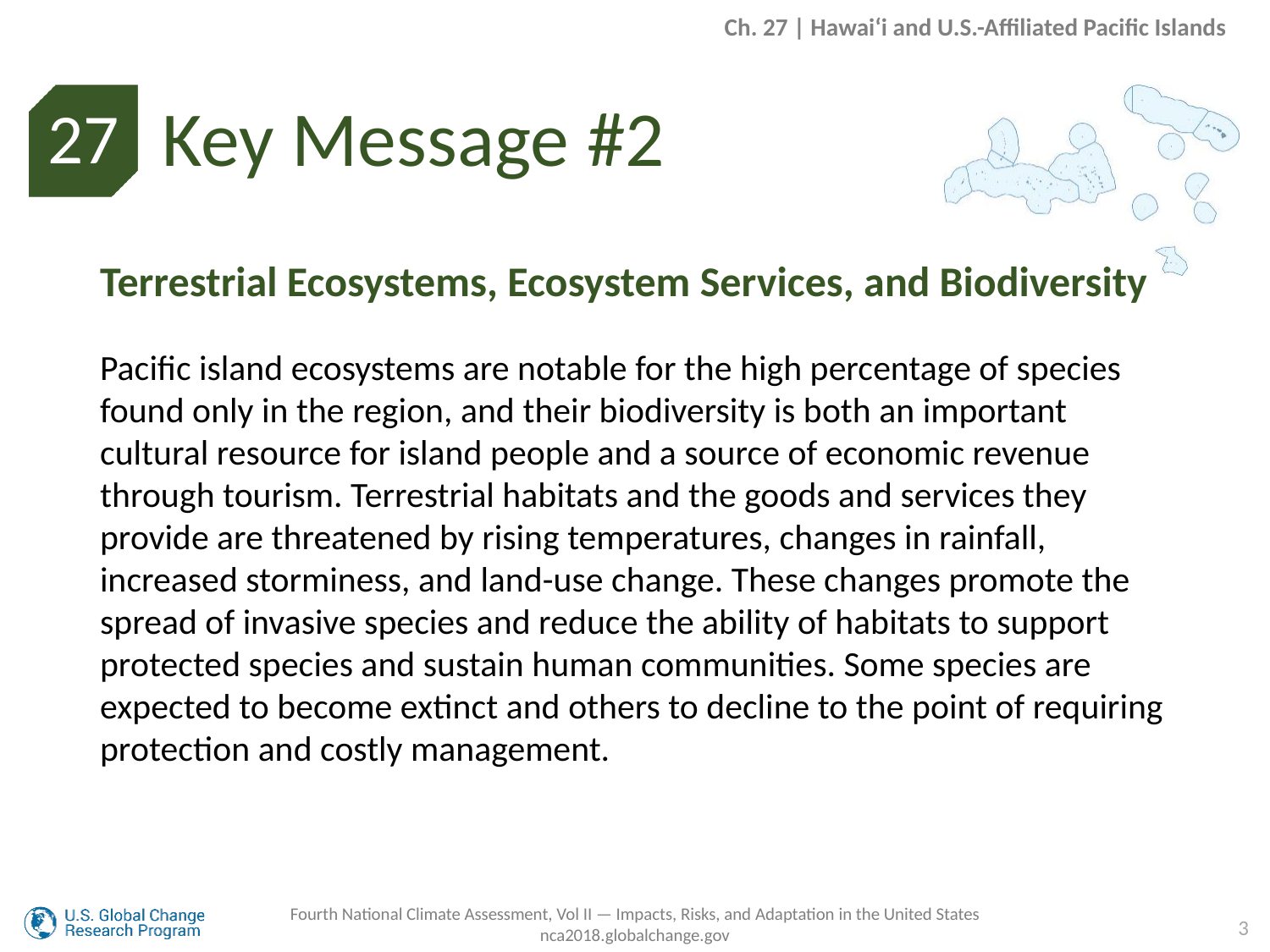

Ch. 27 | Hawai‘i and U.S.-Affiliated Pacific Islands
Key Message #2
27
Terrestrial Ecosystems, Ecosystem Services, and Biodiversity
Pacific island ecosystems are notable for the high percentage of species found only in the region, and their biodiversity is both an important cultural resource for island people and a source of economic revenue through tourism. Terrestrial habitats and the goods and services they provide are threatened by rising temperatures, changes in rainfall, increased storminess, and land-use change. These changes promote the spread of invasive species and reduce the ability of habitats to support protected species and sustain human communities. Some species are expected to become extinct and others to decline to the point of requiring protection and costly management.